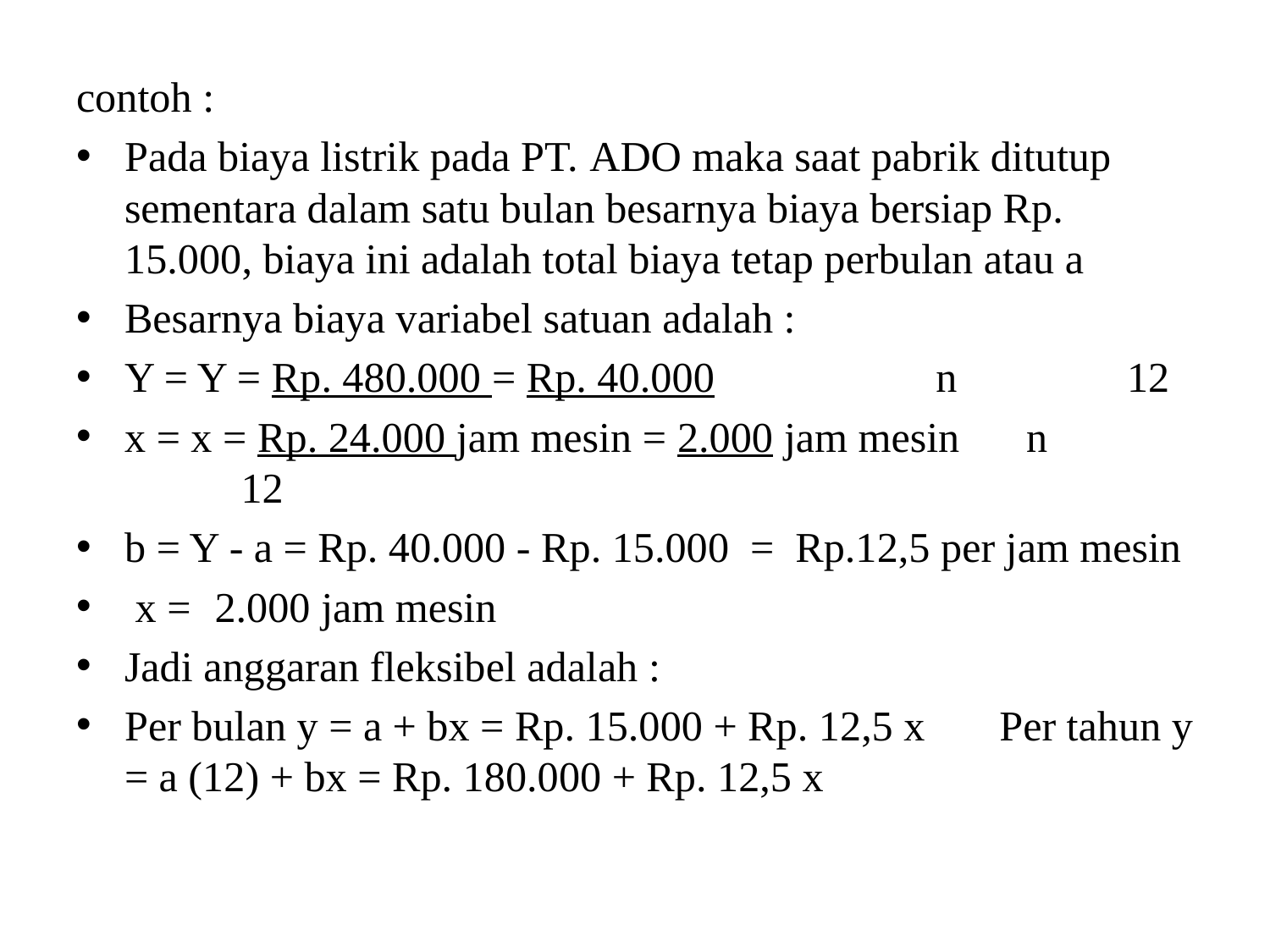

contoh :
Pada biaya listrik pada PT. ADO maka saat pabrik ditutup sementara dalam satu bulan besarnya biaya bersiap Rp. 15.000, biaya ini adalah total biaya tetap perbulan atau a
Besarnya biaya variabel satuan adalah :
Y = Y = Rp. 480.000 = Rp. 40.000				            		n  	    	 12
x = x = Rp. 24.000 jam mesin = 2.000 jam mesin				n	      	           12
b = Y - a = Rp. 40.000 - Rp. 15.000  =  Rp.12,5 per jam mesin
 x =	2.000 jam mesin
Jadi anggaran fleksibel adalah :
Per bulan y = a + bx = Rp. 15.000 + Rp. 12,5 x		      Per tahun y = a (12) + bx = Rp. 180.000 + Rp. 12,5 x